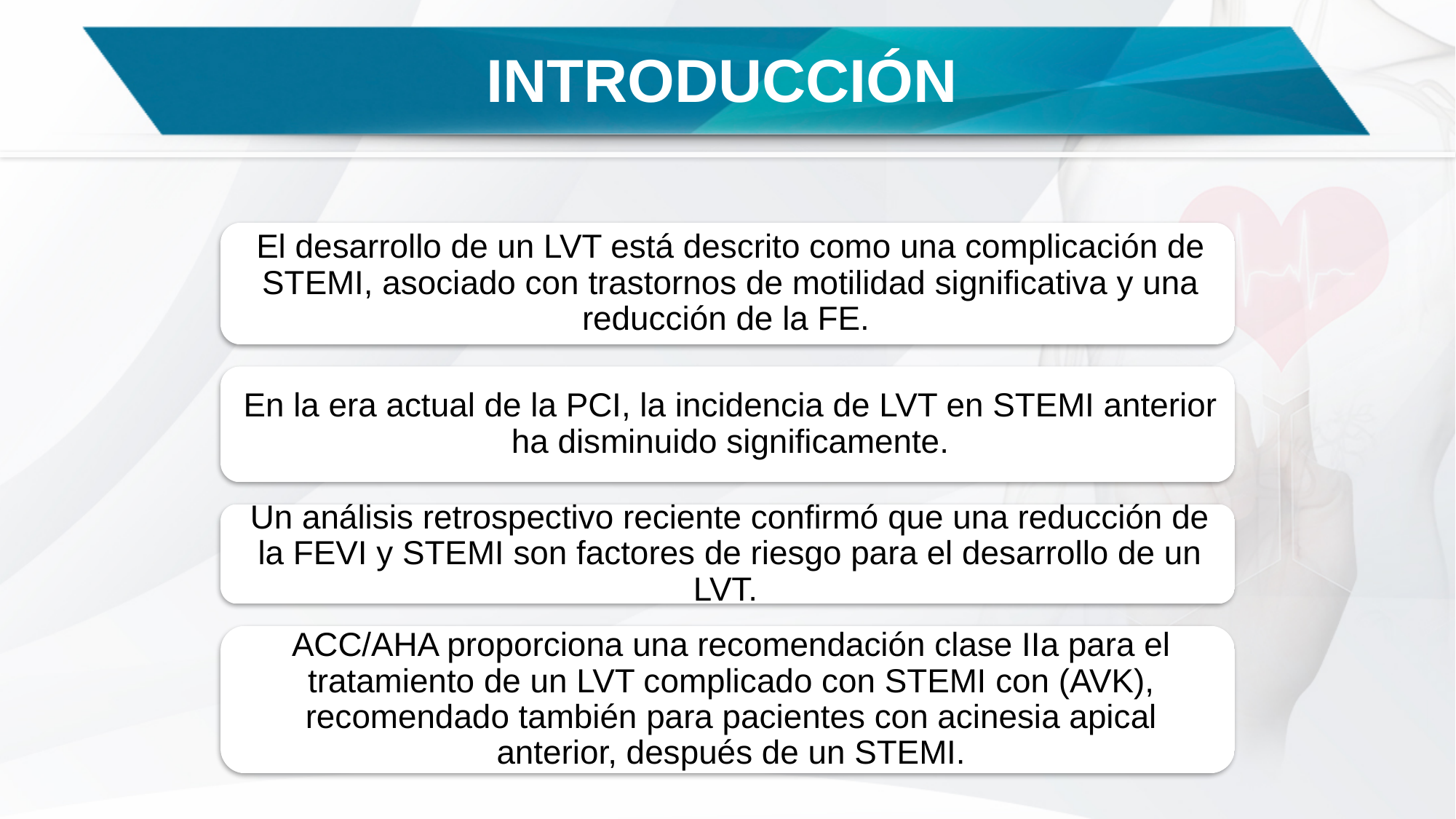

# INTRODUCCIÓN
El desarrollo de un LVT está descrito como una complicación de STEMI, asociado con trastornos de motilidad significativa y una reducción de la FE.
En la era actual de la PCI, la incidencia de LVT en STEMI anterior ha disminuido significamente.
Un análisis retrospectivo reciente confirmó que una reducción de la FEVI y STEMI son factores de riesgo para el desarrollo de un LVT.
ACC/AHA proporciona una recomendación clase IIa para el tratamiento de un LVT complicado con STEMI con (AVK), recomendado también para pacientes con acinesia apical anterior, después de un STEMI.